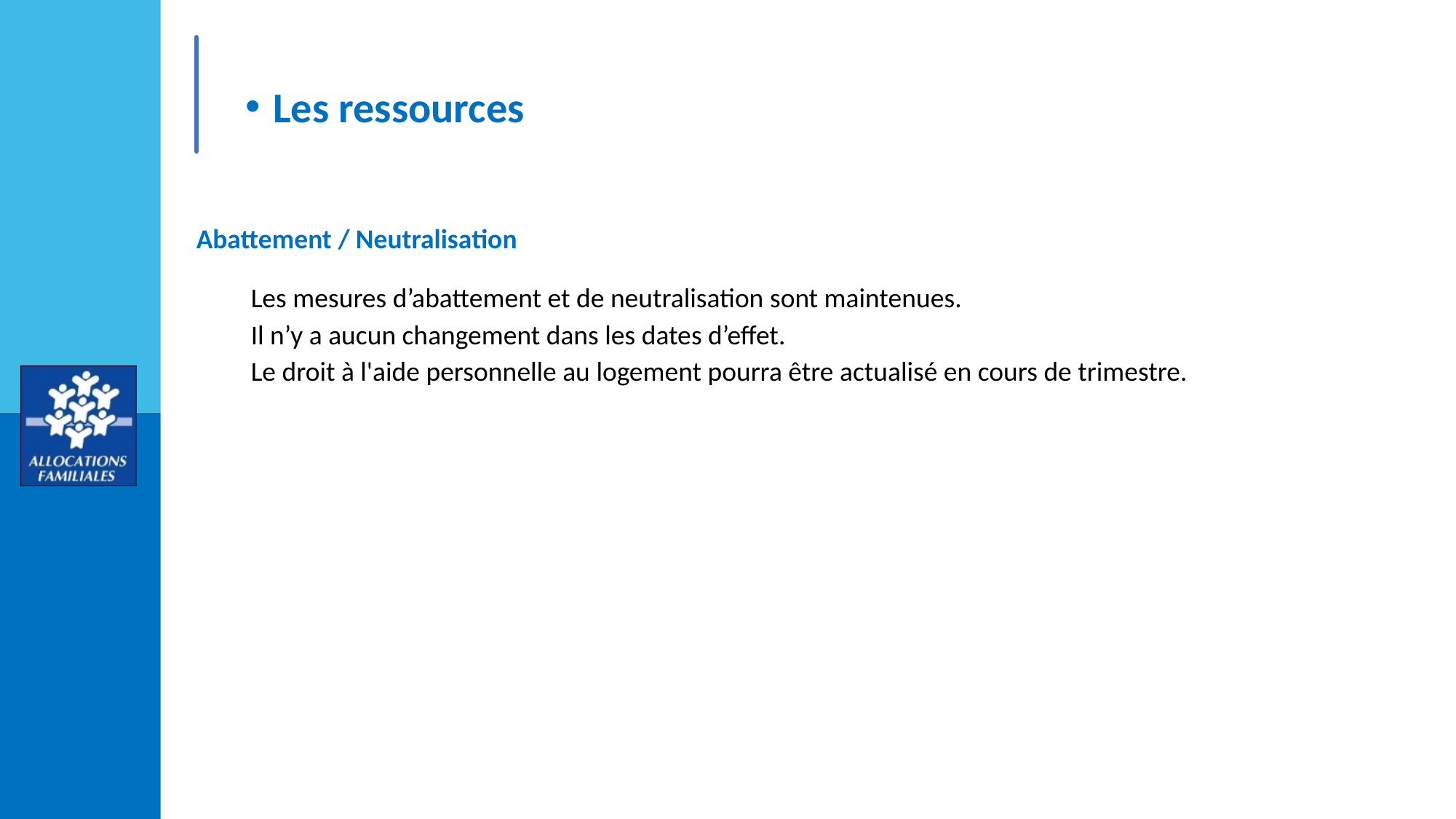

Les ressources
Abattement / Neutralisation
Les mesures d’abattement et de neutralisation sont maintenues.
Il n’y a aucun changement dans les dates d’effet.
Le droit à l'aide personnelle au logement pourra être actualisé en cours de trimestre.